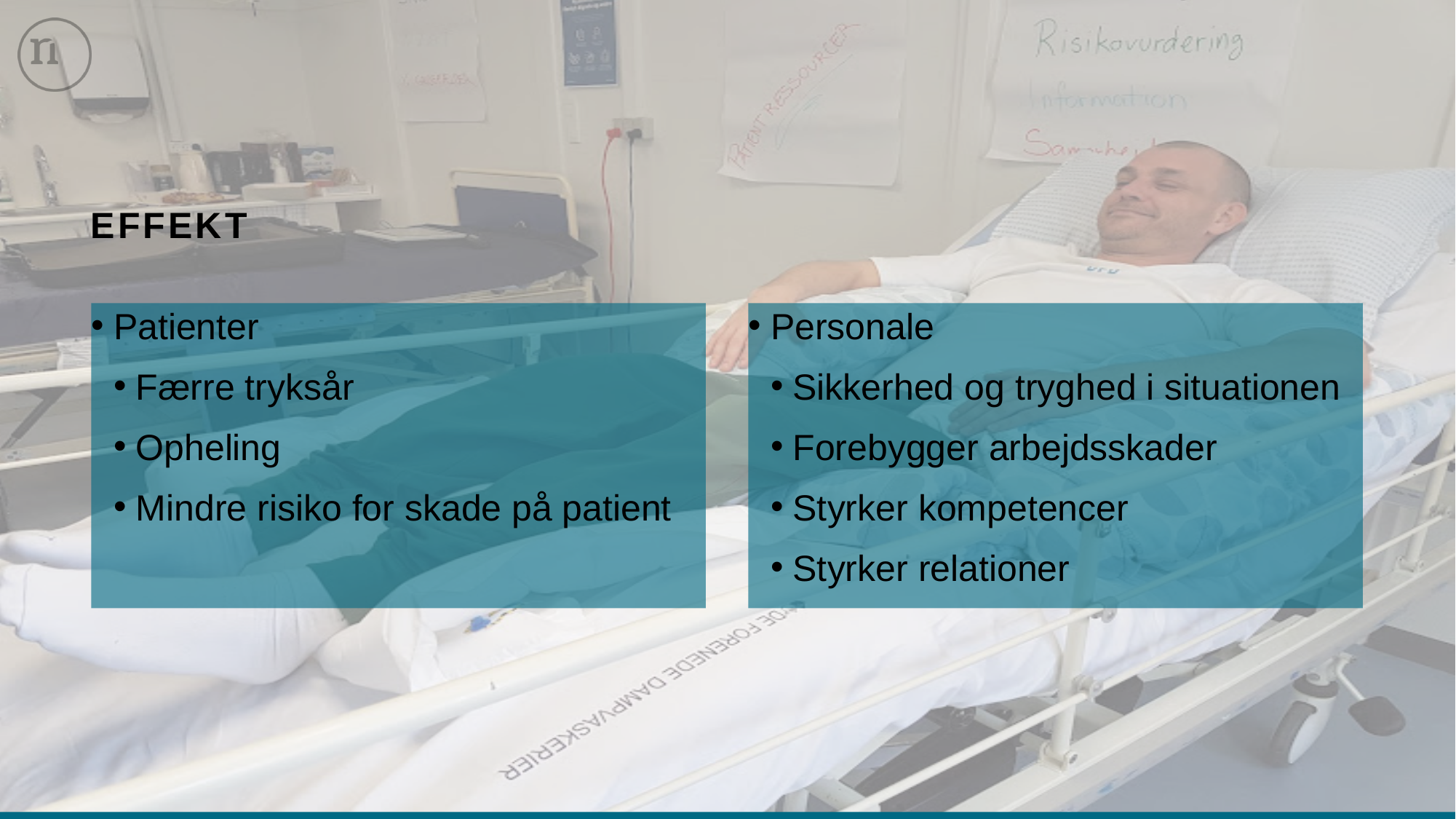

# Effekt
Personale
Sikkerhed og tryghed i situationen
Forebygger arbejdsskader
Styrker kompetencer
Styrker relationer
Patienter
Færre tryksår
Opheling
Mindre risiko for skade på patient